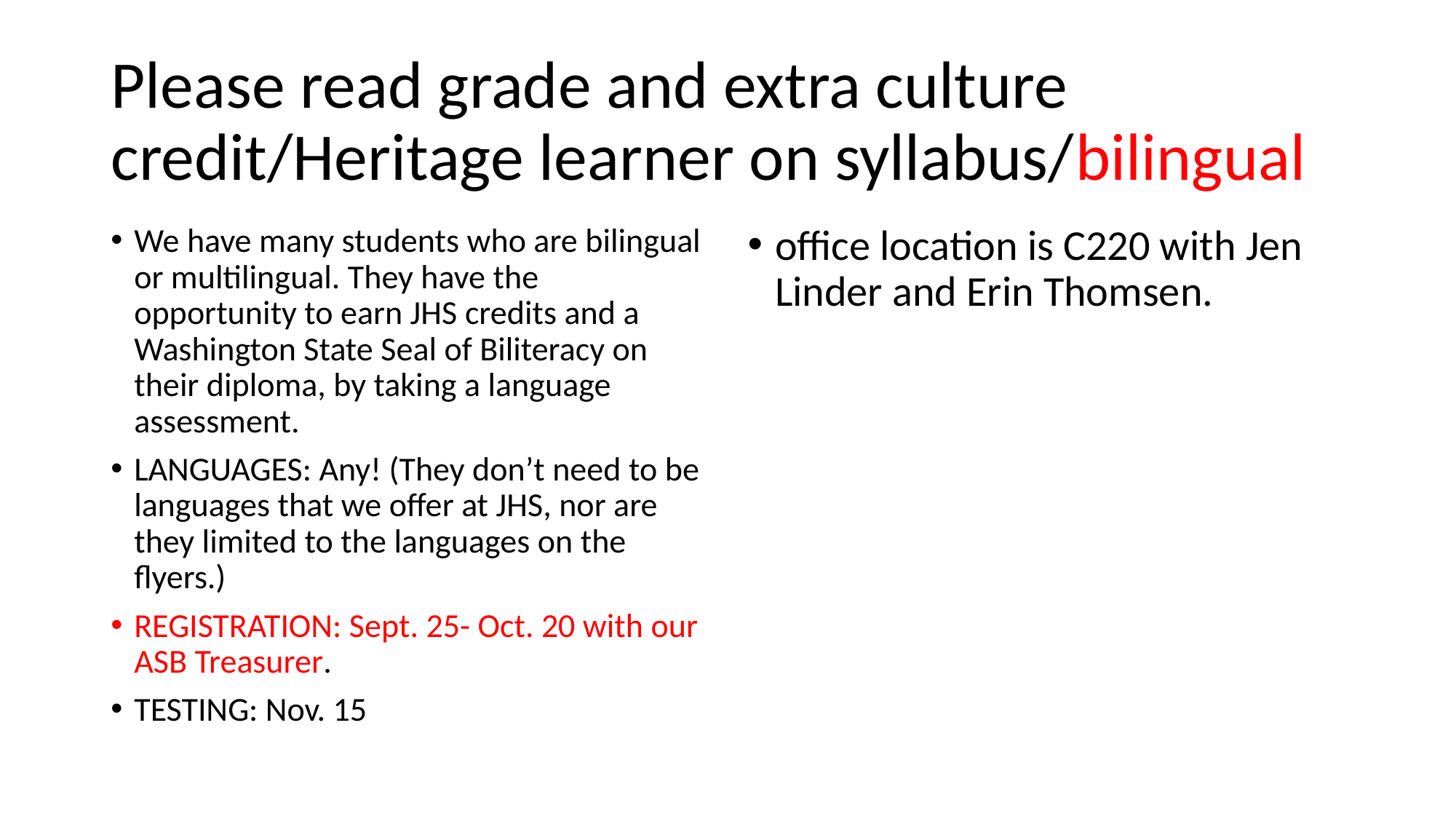

# Please read grade and extra culture credit/Heritage learner on syllabus/bilingual
We have many students who are bilingual or multilingual. They have the opportunity to earn JHS credits and a Washington State Seal of Biliteracy on their diploma, by taking a language assessment.
LANGUAGES: Any! (They don’t need to be languages that we offer at JHS, nor are they limited to the languages on the flyers.)
REGISTRATION: Sept. 25- Oct. 20 with our ASB Treasurer.
TESTING: Nov. 15

office location is C220 with Jen Linder and Erin Thomsen.